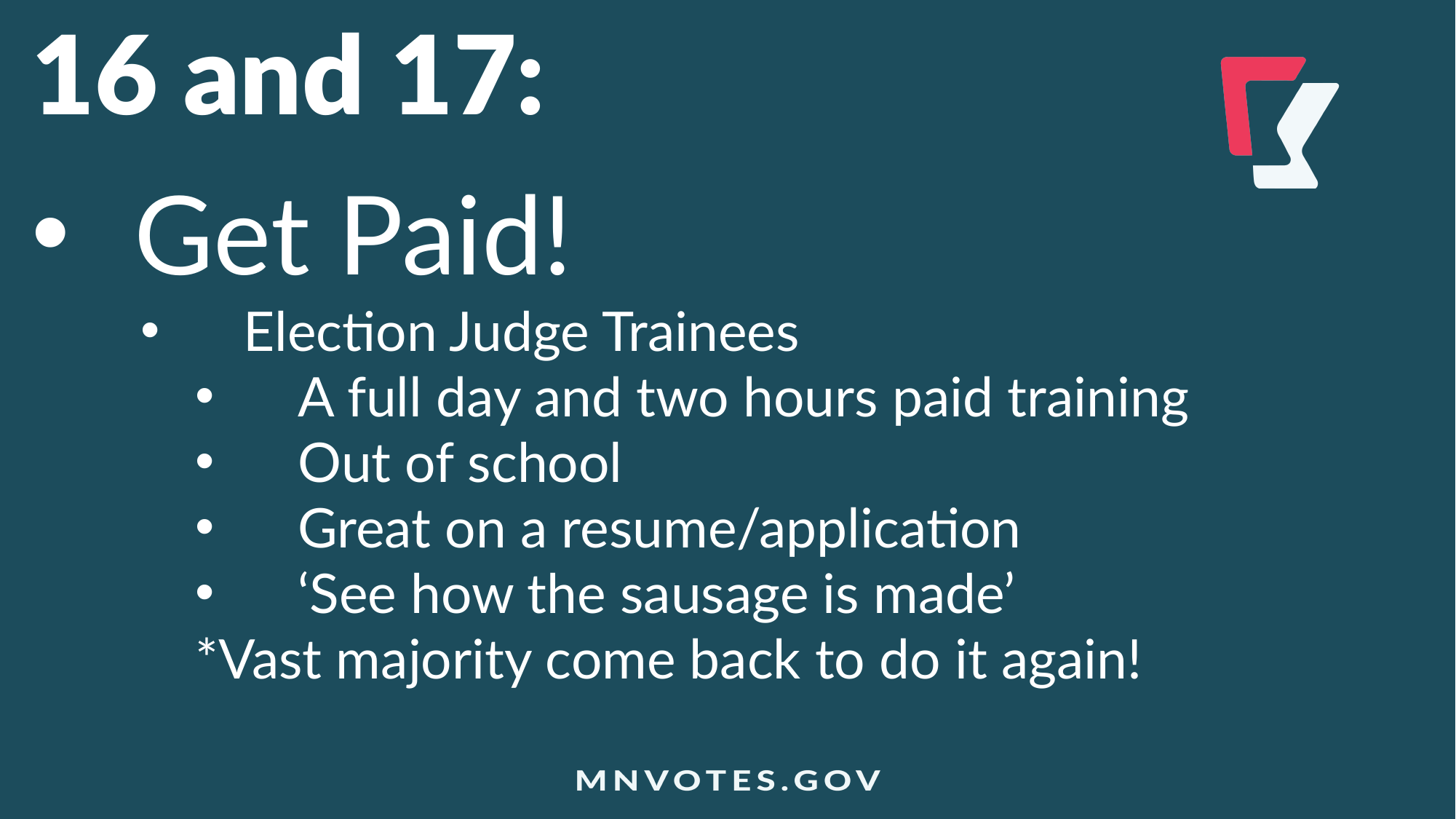

16 and 17:

Get Paid!
Election Judge Trainees
A full day and two hours paid training
Out of school
Great on a resume/application
‘See how the sausage is made’
*Vast majority come back to do it again!